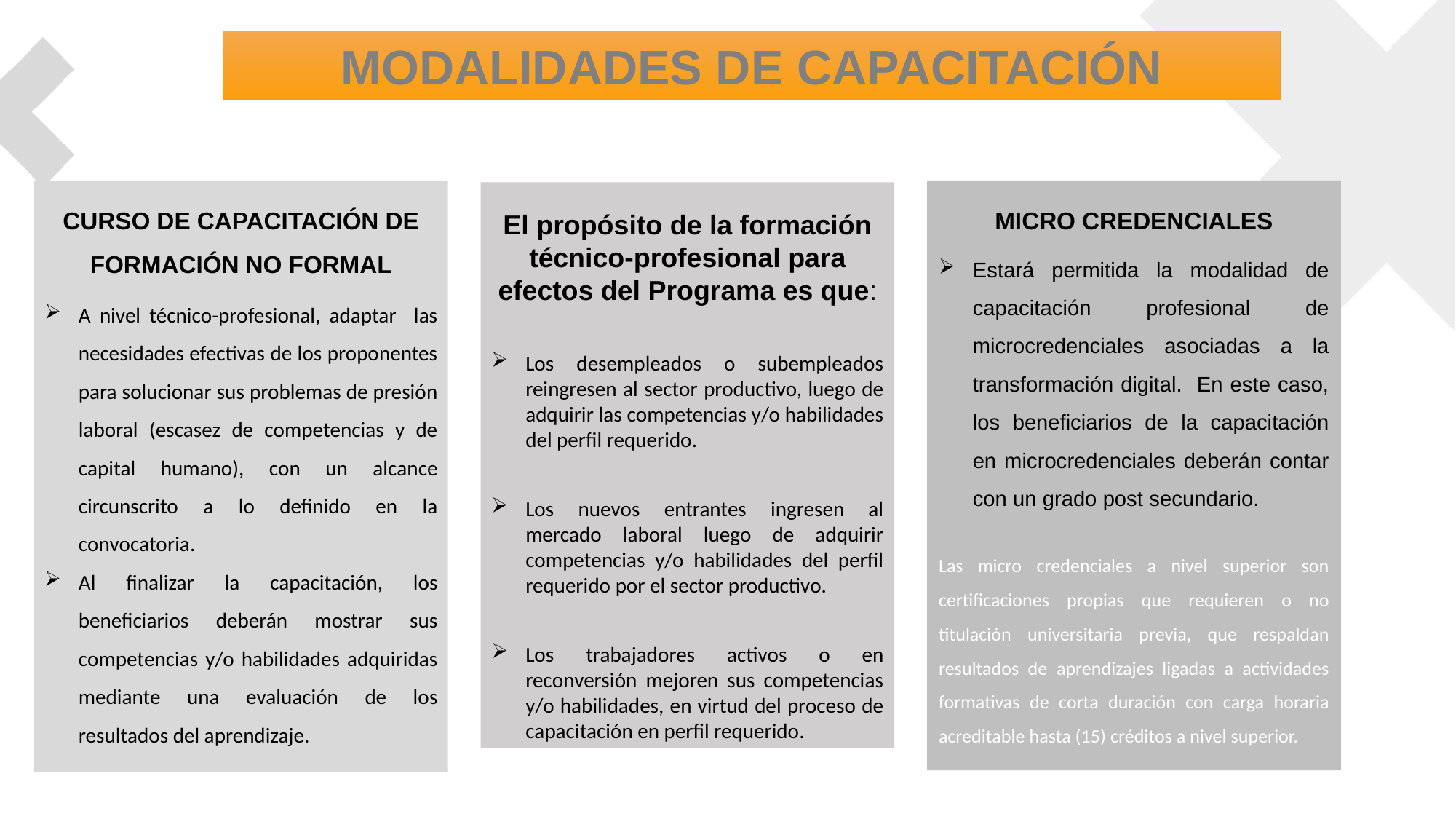

MODALIDADES DE CAPACITACIÓN
CURSO DE CAPACITACIÓN DE FORMACIÓN NO FORMAL

A nivel técnico-profesional, adaptar  las necesidades efectivas de los proponentes para solucionar sus problemas de presión laboral (escasez de competencias y de capital humano), con un alcance circunscrito a lo definido en la convocatoria.
Al finalizar la capacitación, los beneficiarios deberán mostrar sus competencias y/o habilidades adquiridas mediante una evaluación de los resultados del aprendizaje.
MICRO CREDENCIALES
Estará permitida la modalidad de capacitación profesional de microcredenciales asociadas a la transformación digital.  En este caso, los beneficiarios de la capacitación en microcredenciales deberán contar con un grado post secundario.

Las micro credenciales a nivel superior son certificaciones propias que requieren o no titulación universitaria previa, que respaldan resultados de aprendizajes ligadas a actividades formativas de corta duración con carga horaria acreditable hasta (15) créditos a nivel superior.

El propósito de la formación técnico-profesional para efectos del Programa es que:

Los desempleados o subempleados reingresen al sector productivo, luego de adquirir las competencias y/o habilidades del perfil requerido.

Los nuevos entrantes ingresen al mercado laboral luego de adquirir competencias y/o habilidades del perfil requerido por el sector productivo.

Los trabajadores activos o en reconversión mejoren sus competencias y/o habilidades, en virtud del proceso de capacitación en perfil requerido.